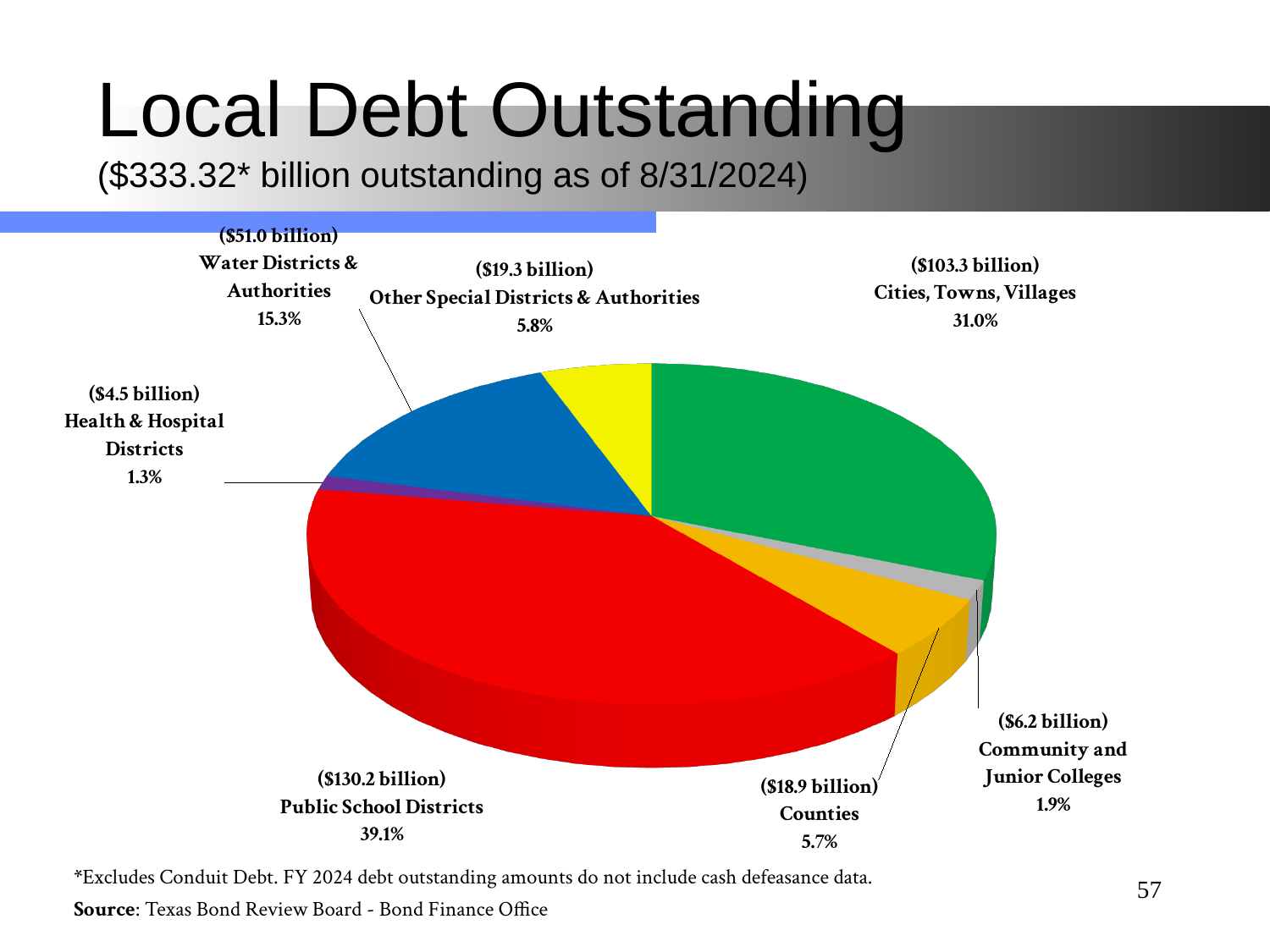

# Local Debt Outstanding ($333.32* billion outstanding as of 8/31/2024)

[unsupported chart]

*Excludes Conduit Debt. FY 2024 debt outstanding amounts do not include cash defeasance data.

57
Source: Texas Bond Review Board - Bond Finance Office